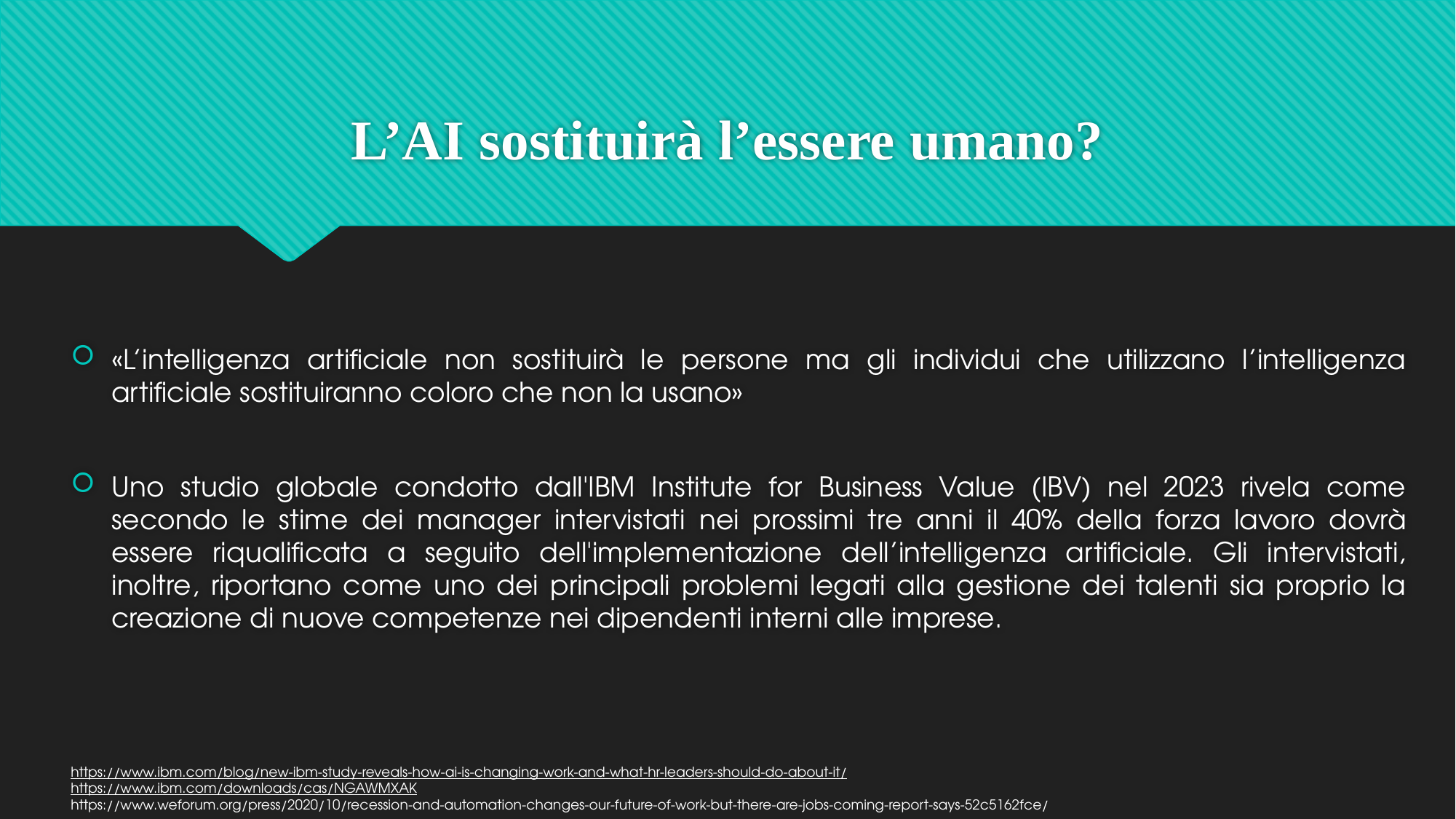

# L’AI sostituirà l’essere umano?
«L’intelligenza artificiale non sostituirà le persone ma gli individui che utilizzano l’intelligenza artificiale sostituiranno coloro che non la usano»

Uno studio globale condotto dall'IBM Institute for Business Value (IBV) nel 2023 rivela come secondo le stime dei manager intervistati nei prossimi tre anni il 40% della forza lavoro dovrà essere riqualificata a seguito dell'implementazione dell’intelligenza artificiale. Gli intervistati, inoltre, riportano come uno dei principali problemi legati alla gestione dei talenti sia proprio la creazione di nuove competenze nei dipendenti interni alle imprese.

https://www.ibm.com/blog/new-ibm-study-reveals-how-ai-is-changing-work-and-what-hr-leaders-should-do-about-it/
https://www.ibm.com/downloads/cas/NGAWMXAK
https://www.weforum.org/press/2020/10/recession-and-automation-changes-our-future-of-work-but-there-are-jobs-coming-report-says-52c5162fce/